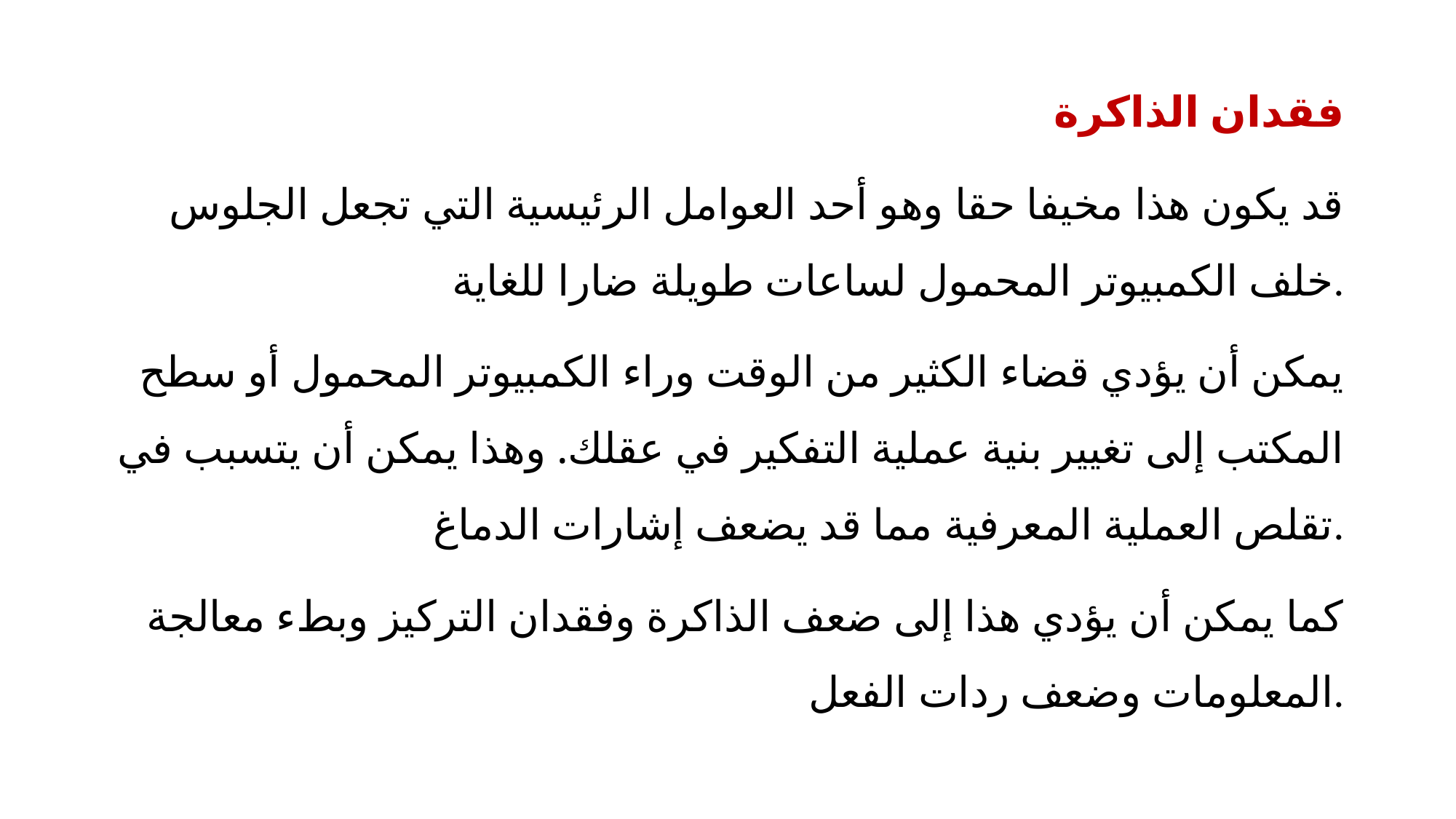

فقدان الذاكرة
قد يكون هذا مخيفا حقا وهو أحد العوامل الرئيسية التي تجعل الجلوس خلف الكمبيوتر المحمول لساعات طويلة ضارا للغاية.
 يمكن أن يؤدي قضاء الكثير من الوقت وراء الكمبيوتر المحمول أو سطح المكتب إلى تغيير بنية عملية التفكير في عقلك. وهذا يمكن أن يتسبب في تقلص العملية المعرفية مما قد يضعف إشارات الدماغ.
 كما يمكن أن يؤدي هذا إلى ضعف الذاكرة وفقدان التركيز وبطء معالجة المعلومات وضعف ردات الفعل.